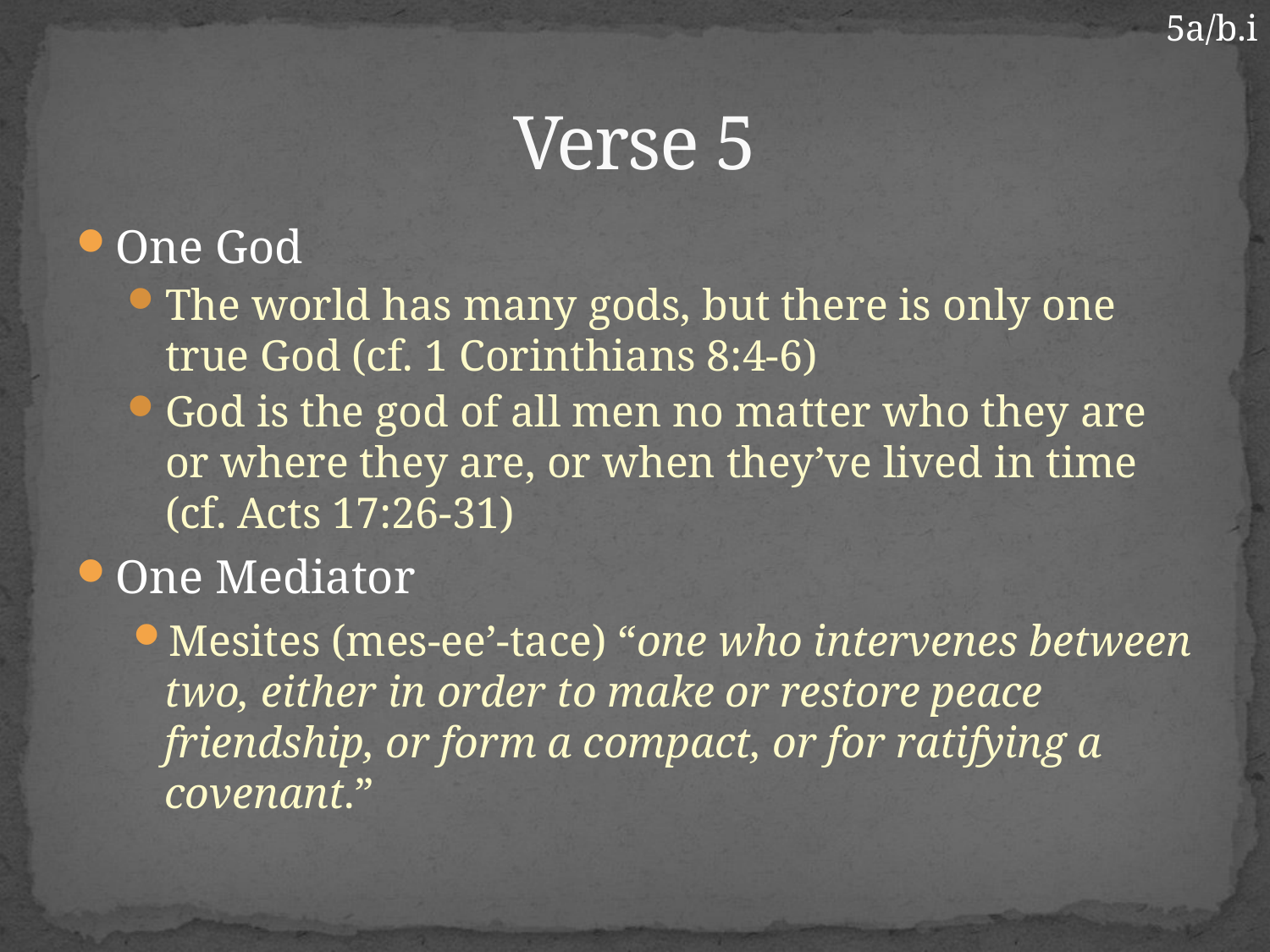

5a/b.i
# Verse 5
One God
The world has many gods, but there is only one true God (cf. 1 Corinthians 8:4-6)
God is the god of all men no matter who they are or where they are, or when they’ve lived in time (cf. Acts 17:26-31)
One Mediator
Mesites (mes-ee’-tace) “one who intervenes between two, either in order to make or restore peace friendship, or form a compact, or for ratifying a covenant.”